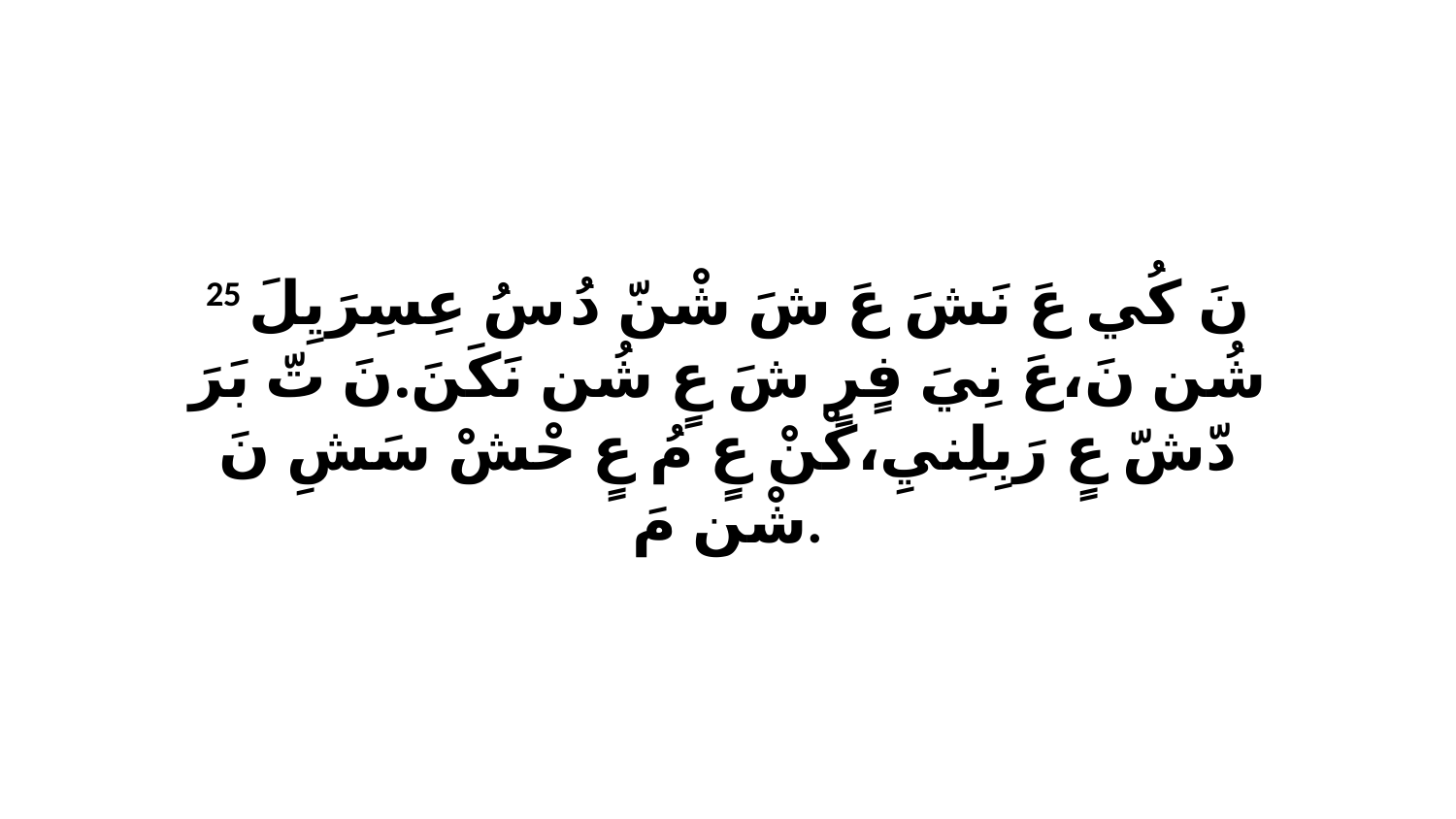

25 نَ كُي عَ نَشَ عَ شَ شْنّ دُ سُ عِسِرَيِلَ شُن نَ،عَ نِيَ فٍرٍ شَ عٍ شُن نَكَنَ.نَ تّ بَرَ دّشّ عٍ رَبِلِنيِ،كْنْ عٍ مُ عٍ حْشْ سَشِ نَ شْن مَ.